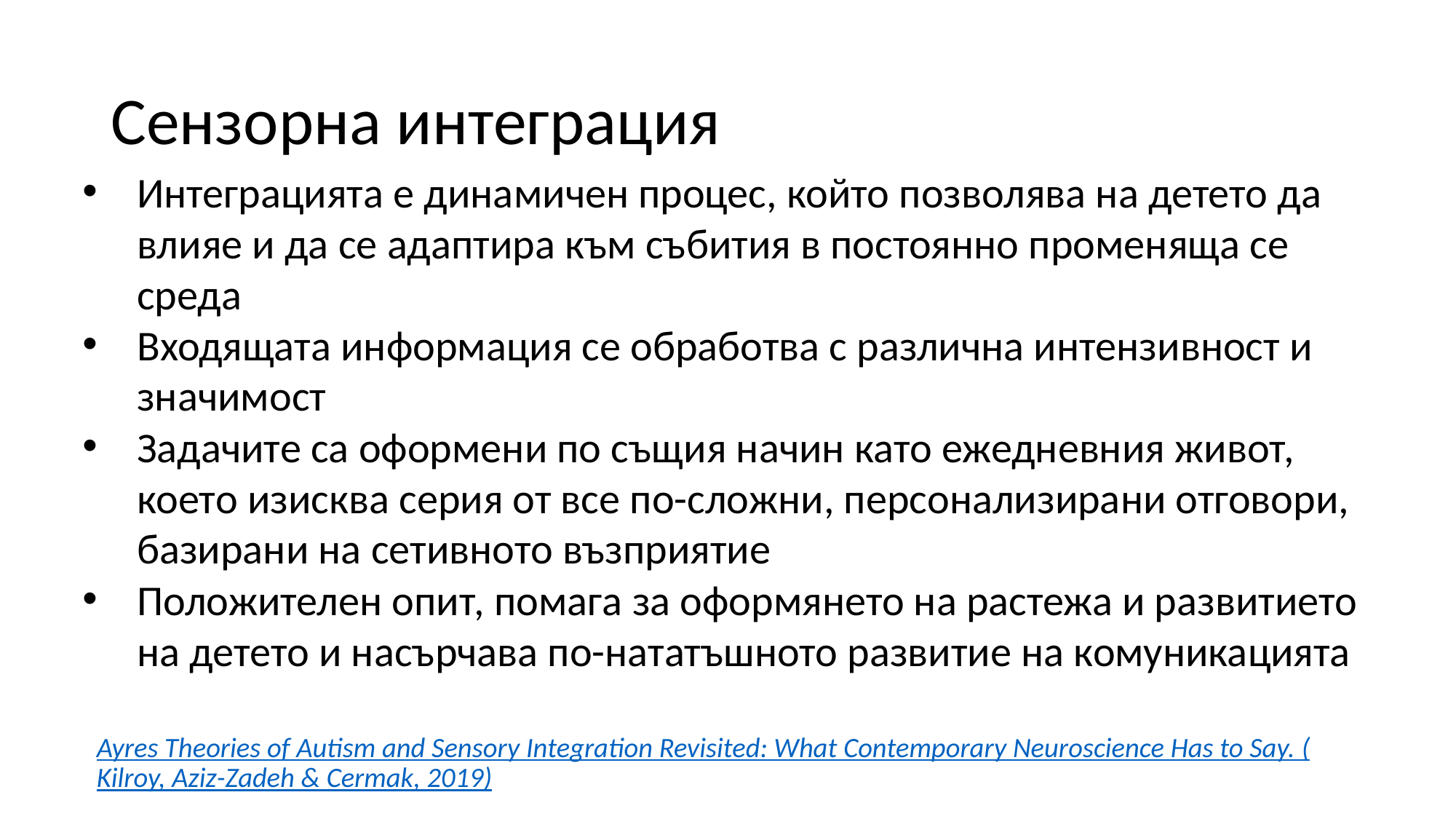

# Сензорна интеграция
Интеграцията е динамичен процес, който позволява на детето да влияе и да се адаптира към събития в постоянно променяща се среда
Входящата информация се обработва с различна интензивност и значимост
Задачите са оформени по същия начин като ежедневния живот, което изисква серия от все по-сложни, персонализирани отговори, базирани на сетивното възприятие
Положителен опит, помага за оформянето на растежа и развитието на детето и насърчава по-нататъшното развитие на комуникацията

Ayres Theories of Autism and Sensory Integration Revisited: What Contemporary Neuroscience Has to Say. (Kilroy, Aziz-Zadeh & Cermak, 2019)